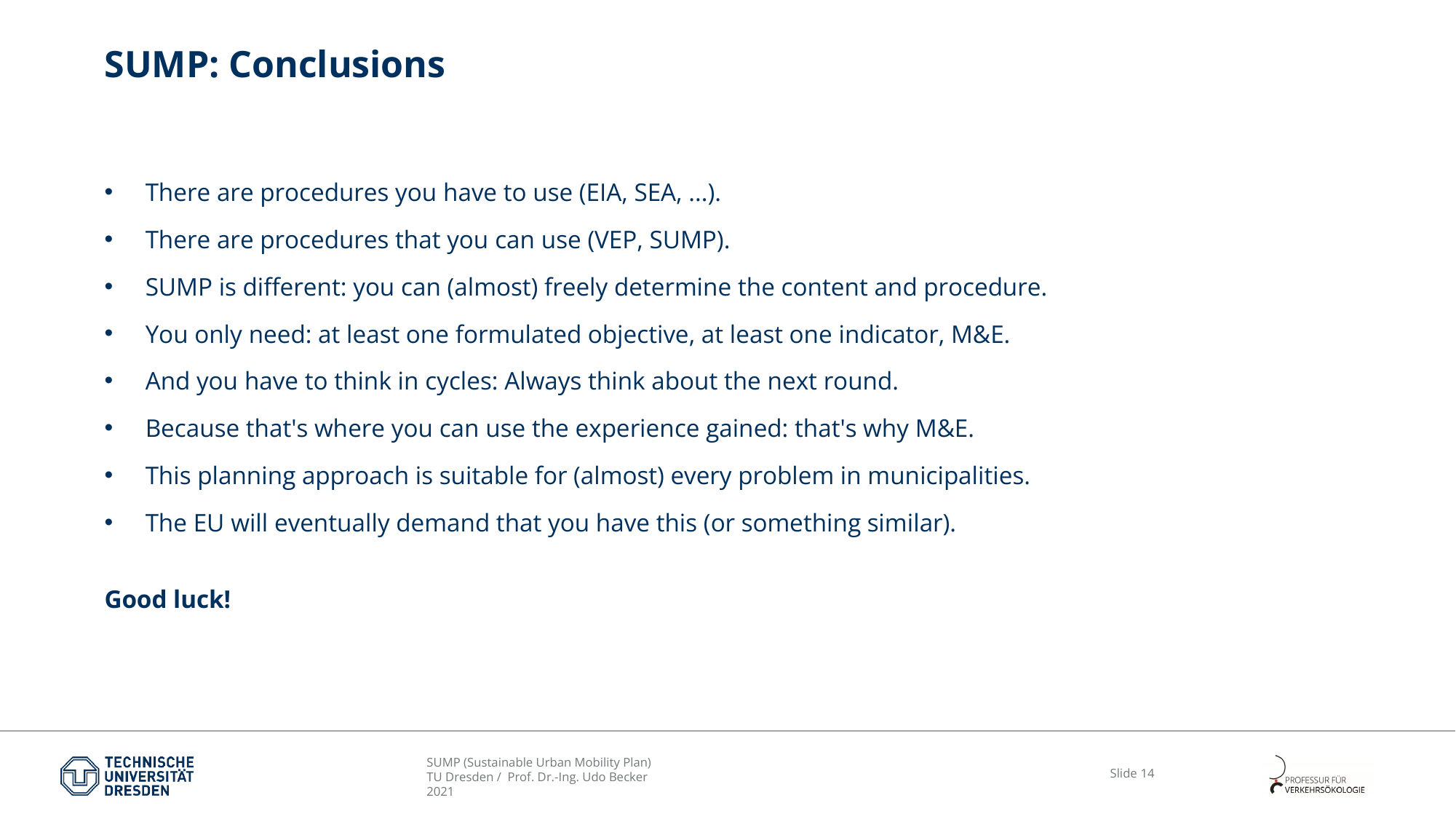

# SUMP: Conclusions
There are procedures you have to use (EIA, SEA, ...).
There are procedures that you can use (VEP, SUMP).
SUMP is different: you can (almost) freely determine the content and procedure.
You only need: at least one formulated objective, at least one indicator, M&E.
And you have to think in cycles: Always think about the next round.
Because that's where you can use the experience gained: that's why M&E.
This planning approach is suitable for (almost) every problem in municipalities.
The EU will eventually demand that you have this (or something similar).

Good luck!